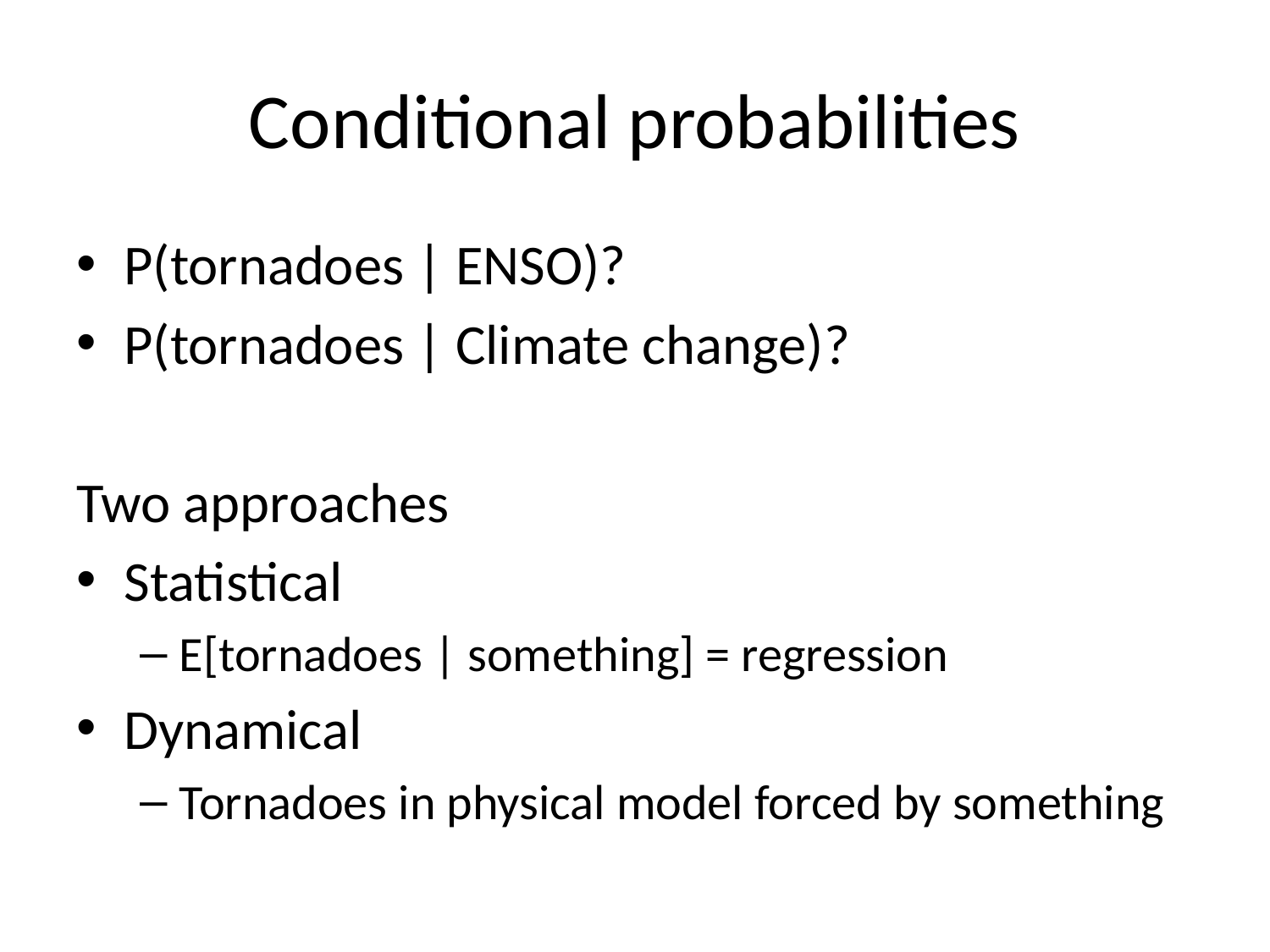

# Conditional probabilities
P(tornadoes | ENSO)?
P(tornadoes | Climate change)?

Two approaches
Statistical
E[tornadoes | something] = regression
Dynamical
Tornadoes in physical model forced by something